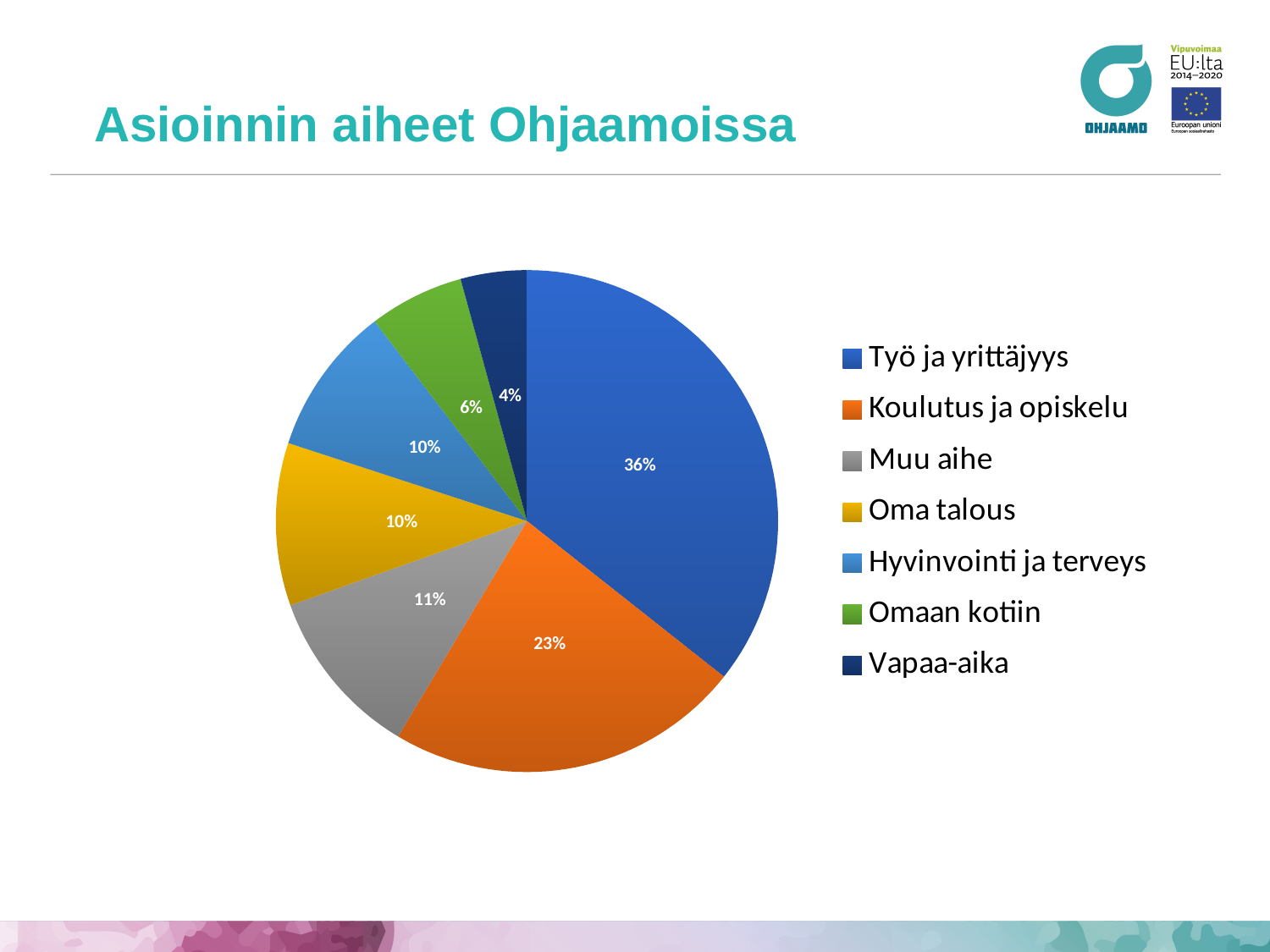

# Asioinnin aiheet Ohjaamoissa

### Chart

| Category |  |
|---|---|
| Työ ja yrittäjyys | 23632.0 |
| Koulutus ja opiskelu | 15202.0 |
| Muu aihe | 7273.0 |
| Oma talous | 6947.0 |
| Hyvinvointi ja terveys | 6365.0 |
| Omaan kotiin | 4050.0 |
| Vapaa-aika | 2824.0 |